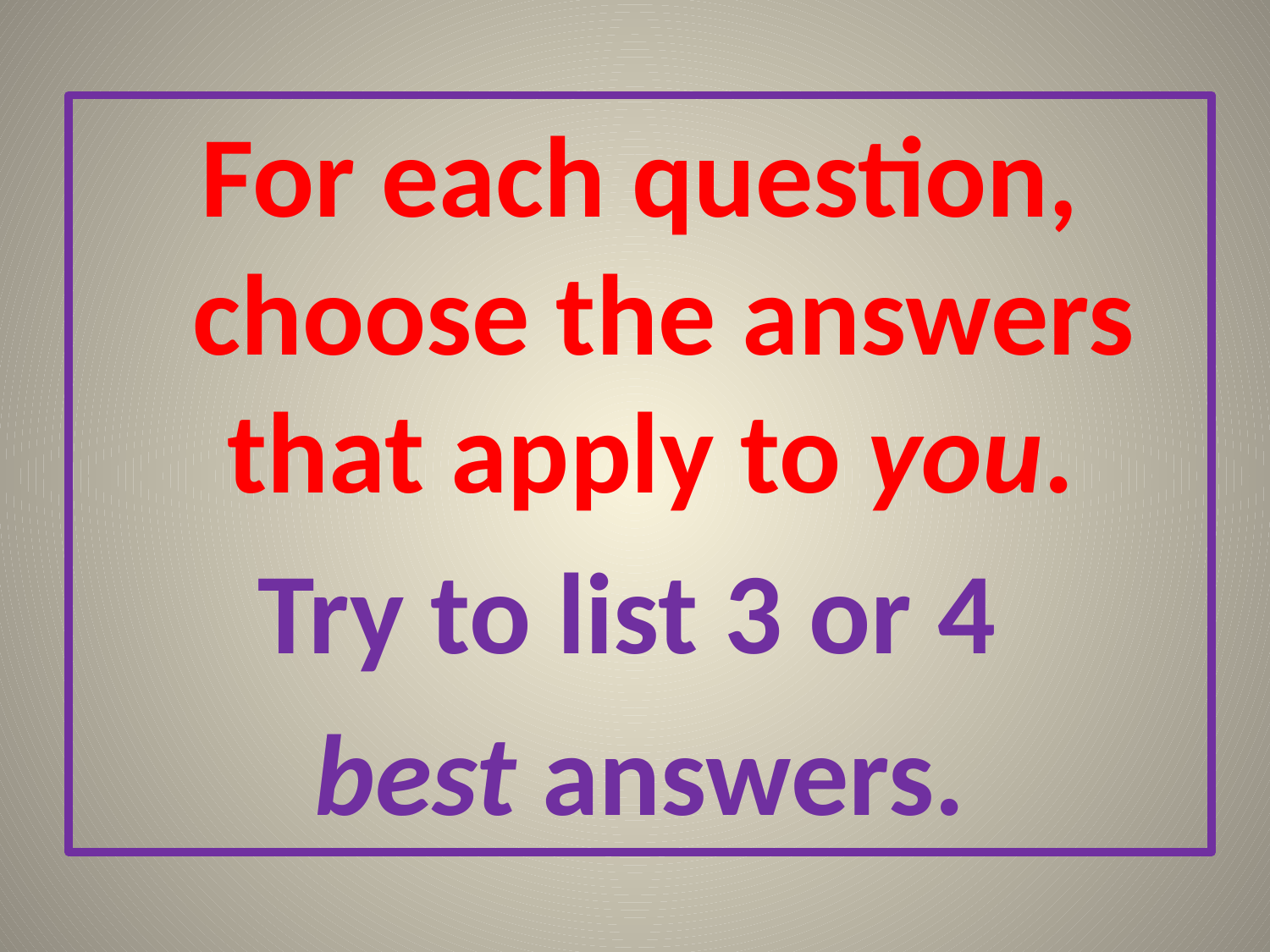

For each question, choose the answers that apply to you.
Try to list 3 or 4
best answers.